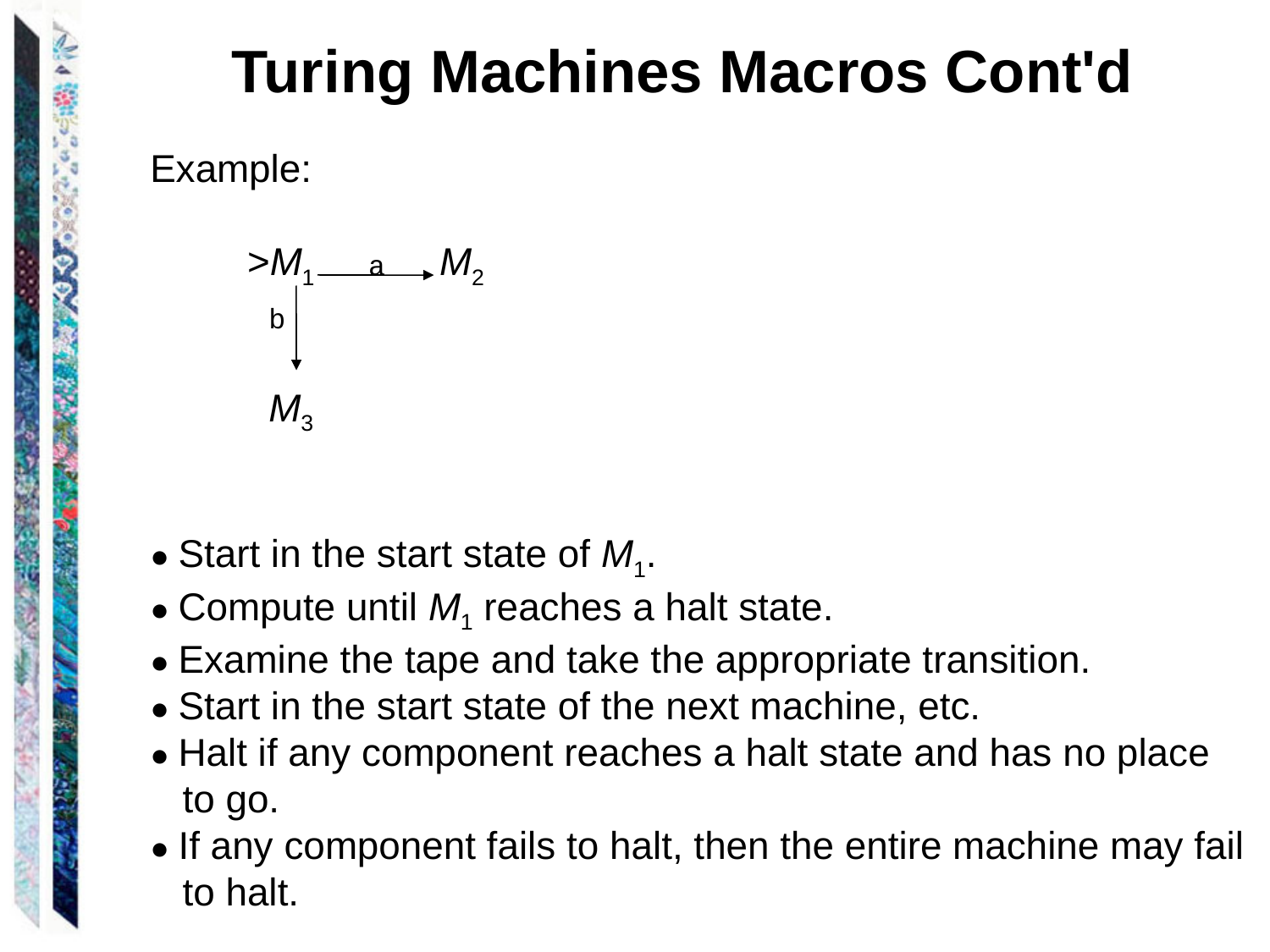

Turing Machines Macros Cont'd
Example:

         >M1     a     M2
           b

           M3

● Start in the start state of M1.
● Compute until M1 reaches a halt state.
● Examine the tape and take the appropriate transition.
● Start in the start state of the next machine, etc.
● Halt if any component reaches a halt state and has no place
   to go.
● If any component fails to halt, then the entire machine may fail
   to halt.